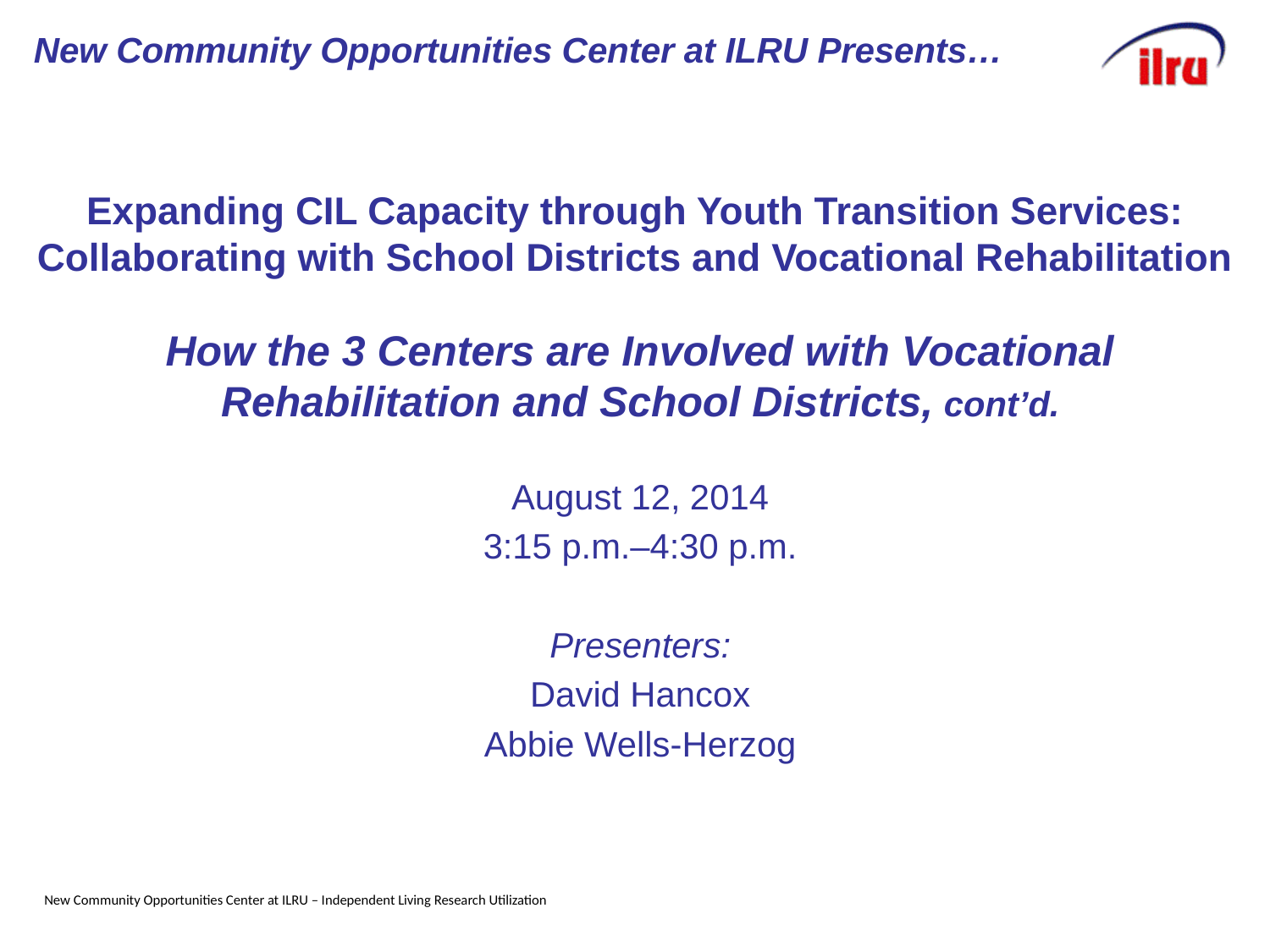

# New Community Opportunities Center at ILRU Presents…
Expanding CIL Capacity through Youth Transition Services: Collaborating with School Districts and Vocational Rehabilitation

How the 3 Centers are Involved with Vocational Rehabilitation and School Districts, cont’d.
August 12, 2014
3:15 p.m.–4:30 p.m.

Presenters:
David Hancox
Abbie Wells-Herzog

New Community Opportunities Center at ILRU – Independent Living Research Utilization